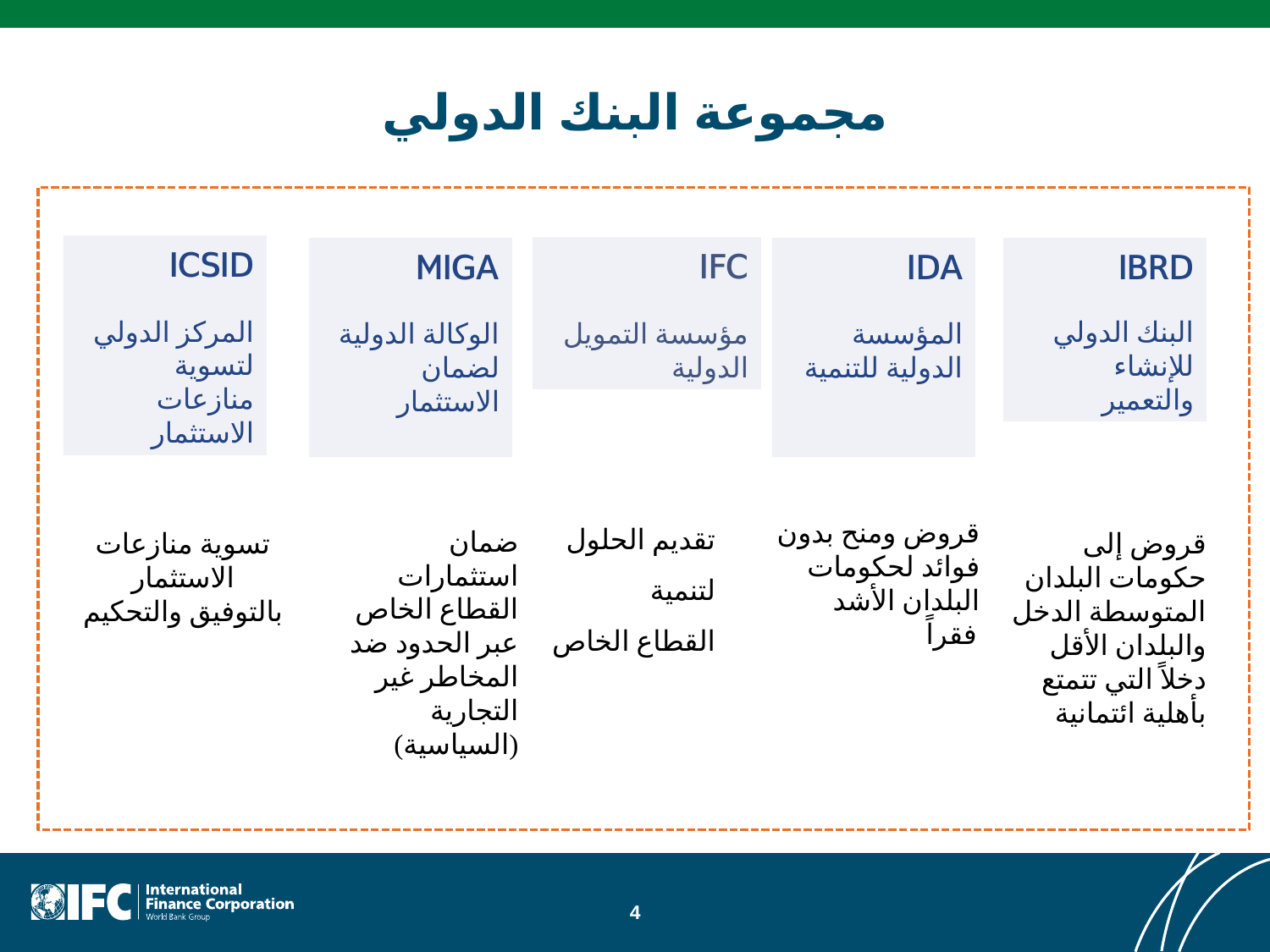

# مجموعة البنك الدولي

ICSID

المركز الدولي لتسوية منازعات الاستثمار
IFC

مؤسسة التمويل الدولية
IDA

المؤسسة الدولية للتنمية

MIGA

الوكالة الدولية لضمان الاستثمار

IBRD

البنك الدولي للإنشاء والتعمير
قروض ومنح بدون فوائد لحكومات
البلدان الأشد فقراً

ضمان استثمارات القطاع الخاص عبر الحدود ضد المخاطر غير التجارية (السياسية)

تسوية منازعات الاستثمار بالتوفيق والتحكيم
قروض إلى حكومات البلدان المتوسطة الدخل والبلدان الأقل دخلاً التي تتمتع بأهلية ائتمانية
تقديم الحلول
لتنمية
القطاع الخاص
4